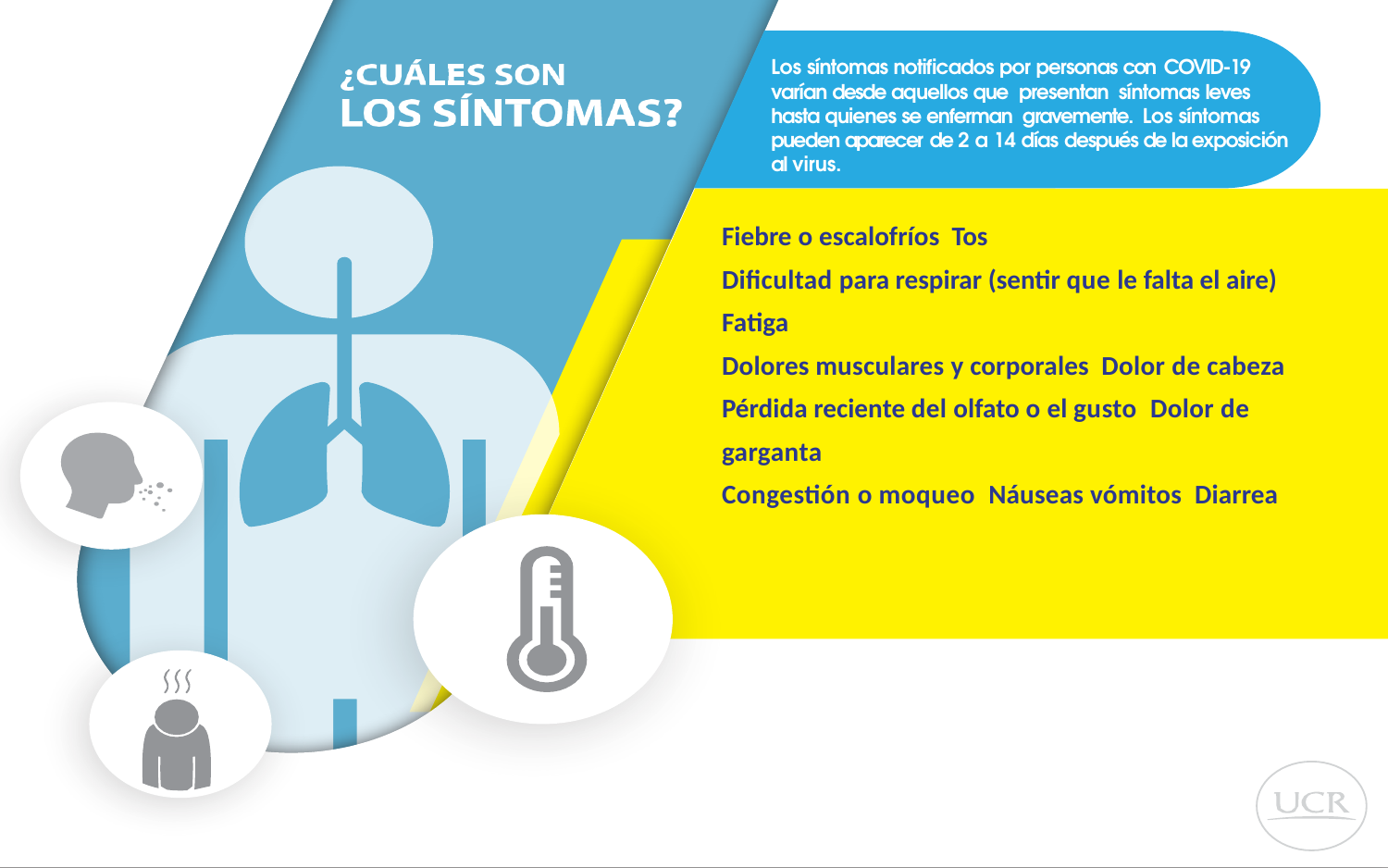

Los síntomas notificados por personas con  COVID-19 varían desde aquellos que  presentan  síntomas leves hasta quienes se enferman  gravemente.  Los síntomas pueden aparecer  de 2 a  14 días después de la exposición al virus.

Fiebre o escalofríos  Tos
Dificultad para respirar (sentir que le falta el aire)  Fatiga
Dolores musculares y corporales  Dolor de cabeza
Pérdida reciente del olfato o el gusto  Dolor de garganta
Congestión o moqueo  Náuseas vómitos  Diarrea